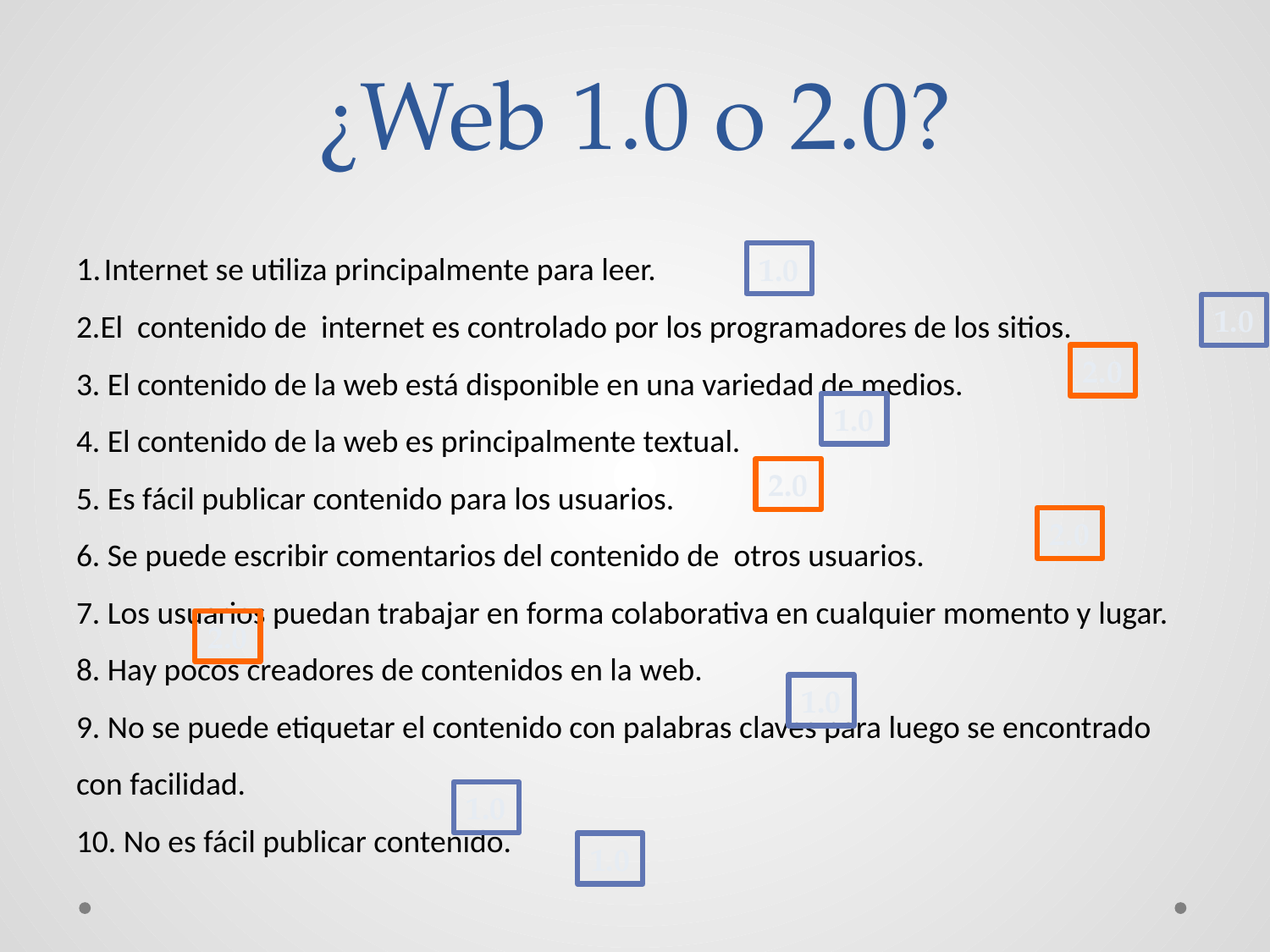

# ¿Web 1.0 o 2.0?
1. Internet se utiliza principalmente para leer.
2.El  contenido de  internet es controlado por los programadores de los sitios.
3. El contenido de la web está disponible en una variedad de medios.
4. El contenido de la web es principalmente textual.
5. Es fácil publicar contenido para los usuarios.
6. Se puede escribir comentarios del contenido de  otros usuarios.
7. Los usuarios puedan trabajar en forma colaborativa en cualquier momento y lugar.
8. Hay pocos creadores de contenidos en la web.
9. No se puede etiquetar el contenido con palabras claves para luego se encontrado con facilidad.
10. No es fácil publicar contenido.

1.0
1.0
2.0
1.0
2.0
2.0
2.0
1.0
1.0
1.0